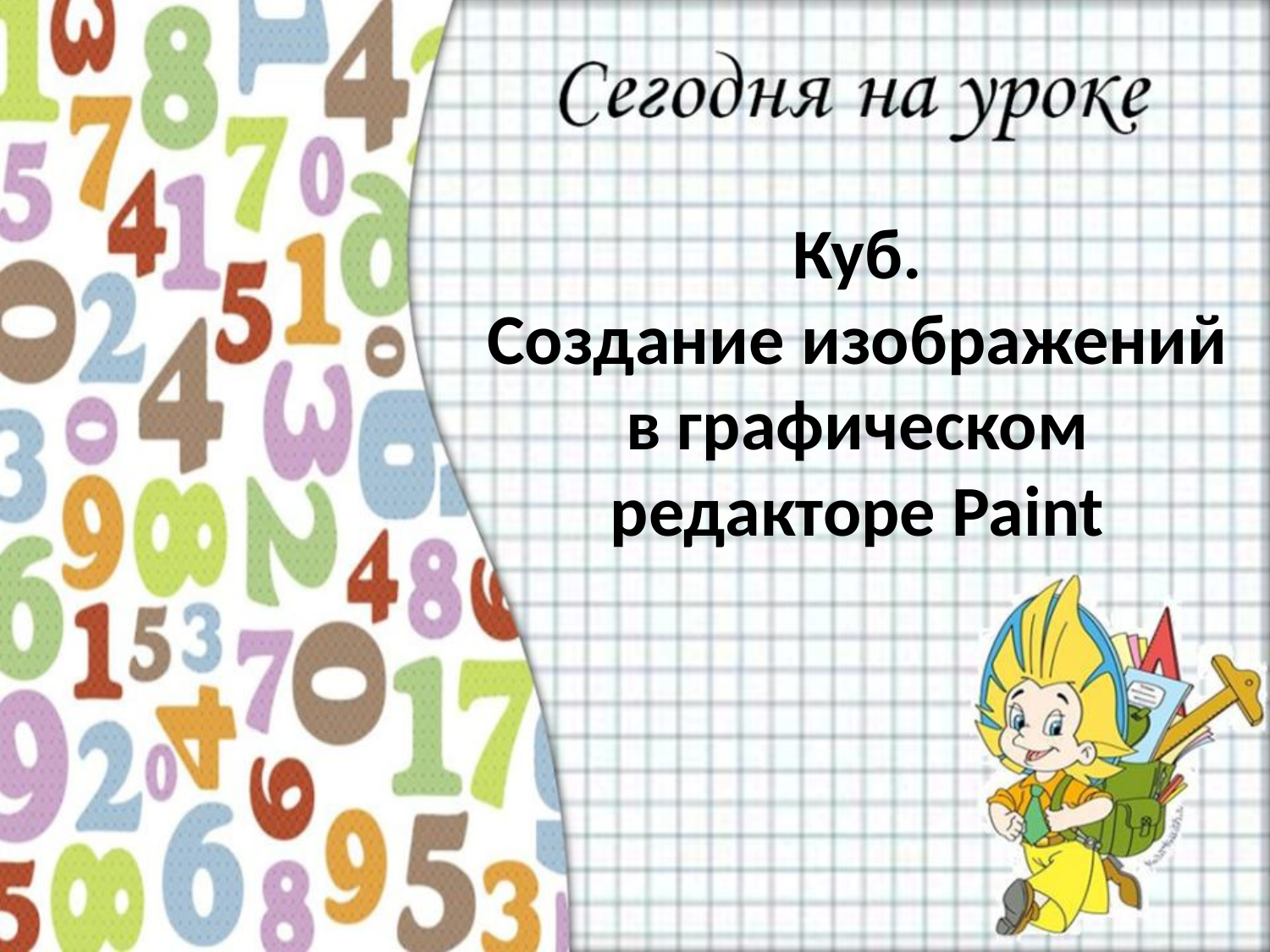

# Куб. Создание изображений в графическом редакторе Paint